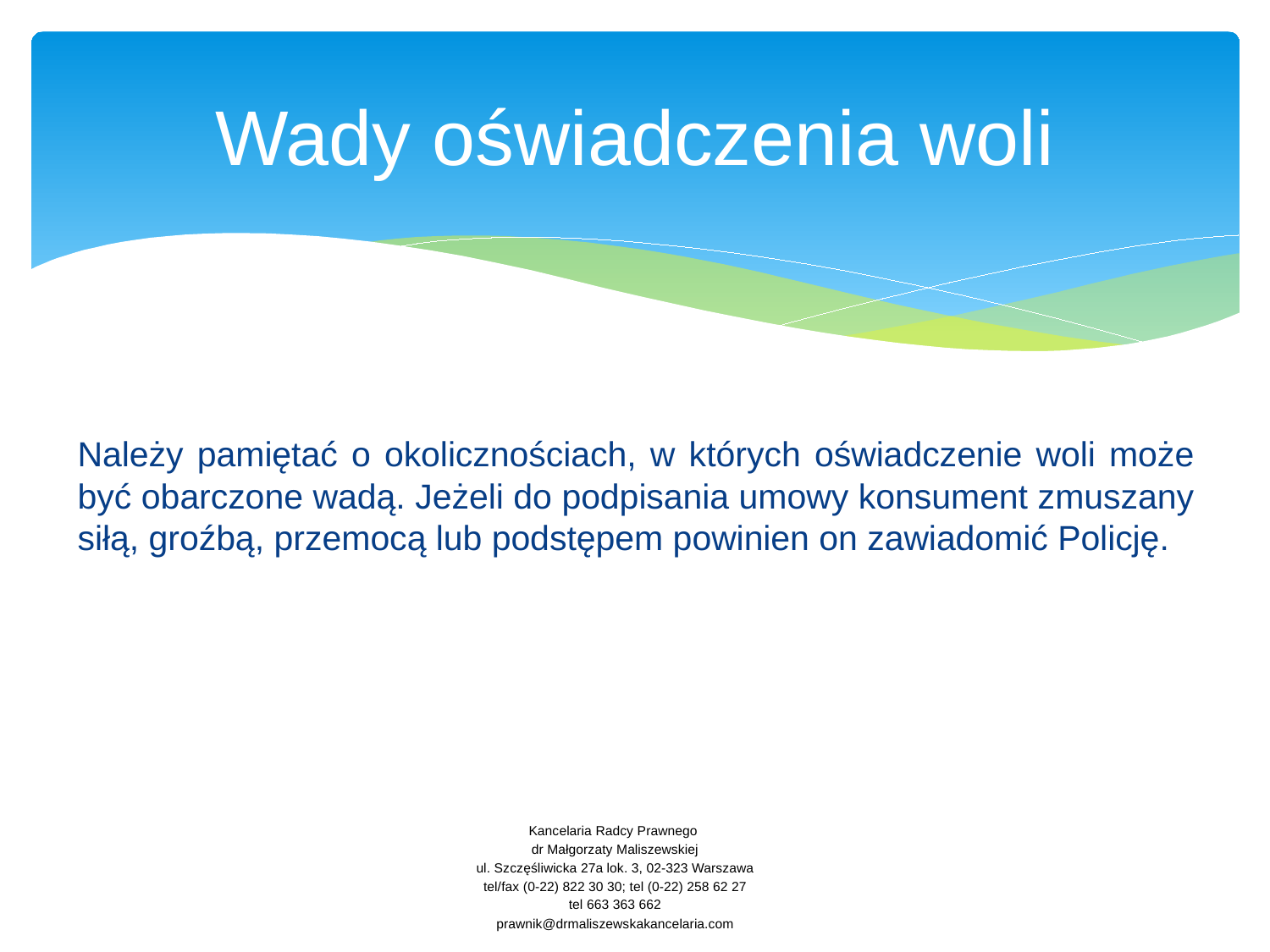

# Wady oświadczenia woli
Należy pamiętać o okolicznościach, w których oświadczenie woli może być obarczone wadą. Jeżeli do podpisania umowy konsument zmuszany siłą, groźbą, przemocą lub podstępem powinien on zawiadomić Policję.
Kancelaria Radcy Prawnego
dr Małgorzaty Maliszewskiej
ul. Szczęśliwicka 27a lok. 3, 02-323 Warszawa
tel/fax (0-22) 822 30 30; tel (0-22) 258 62 27
tel 663 363 662
prawnik@drmaliszewskakancelaria.com